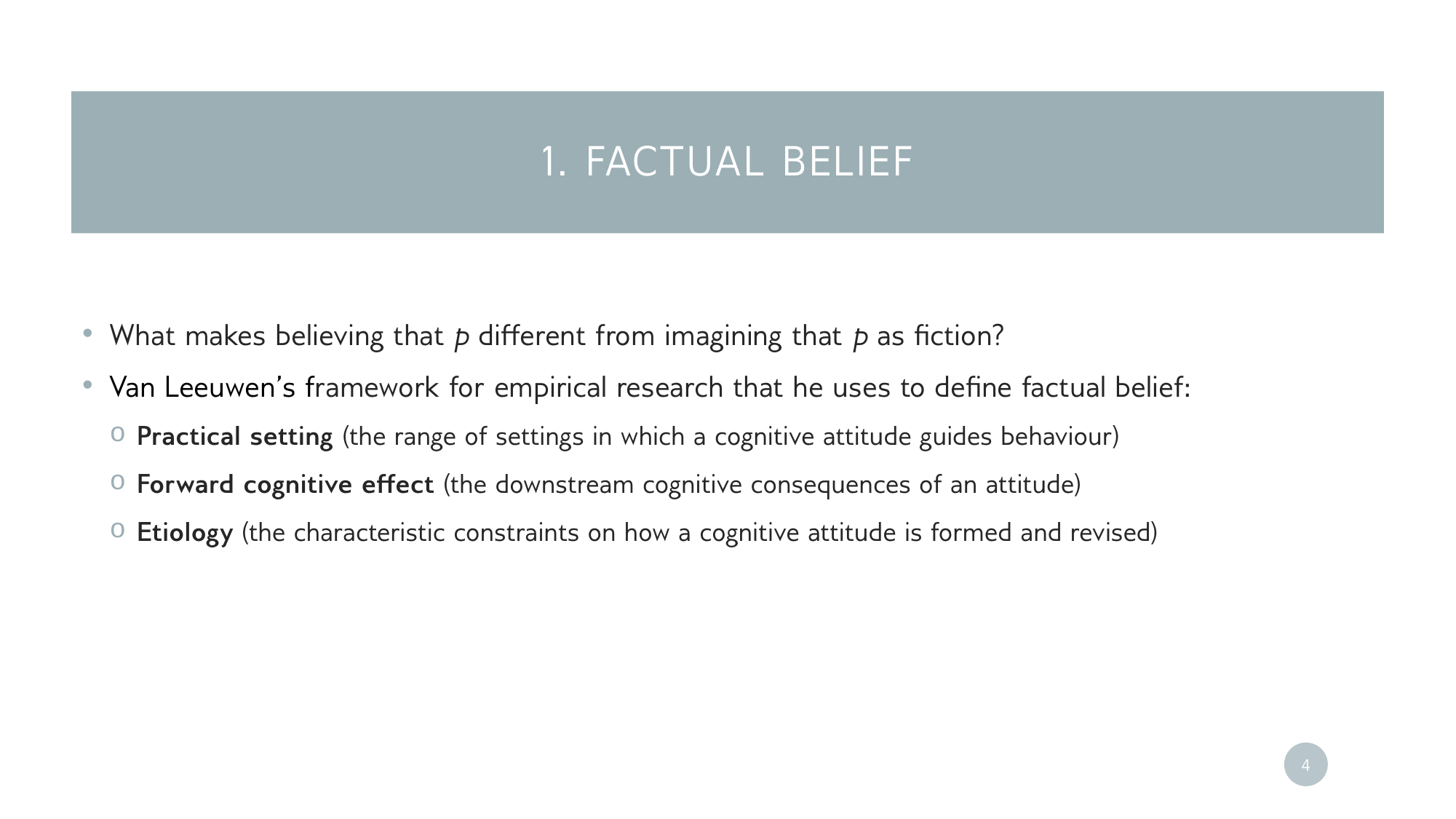

# 1. FACTUAL BELIEF
What makes believing that p different from imagining that p as fiction?
Van Leeuwen’s framework for empirical research that he uses to define factual belief:
Practical setting (the range of settings in which a cognitive attitude guides behaviour)
Forward cognitive effect (the downstream cognitive consequences of an attitude)
Etiology (the characteristic constraints on how a cognitive attitude is formed and revised)
4